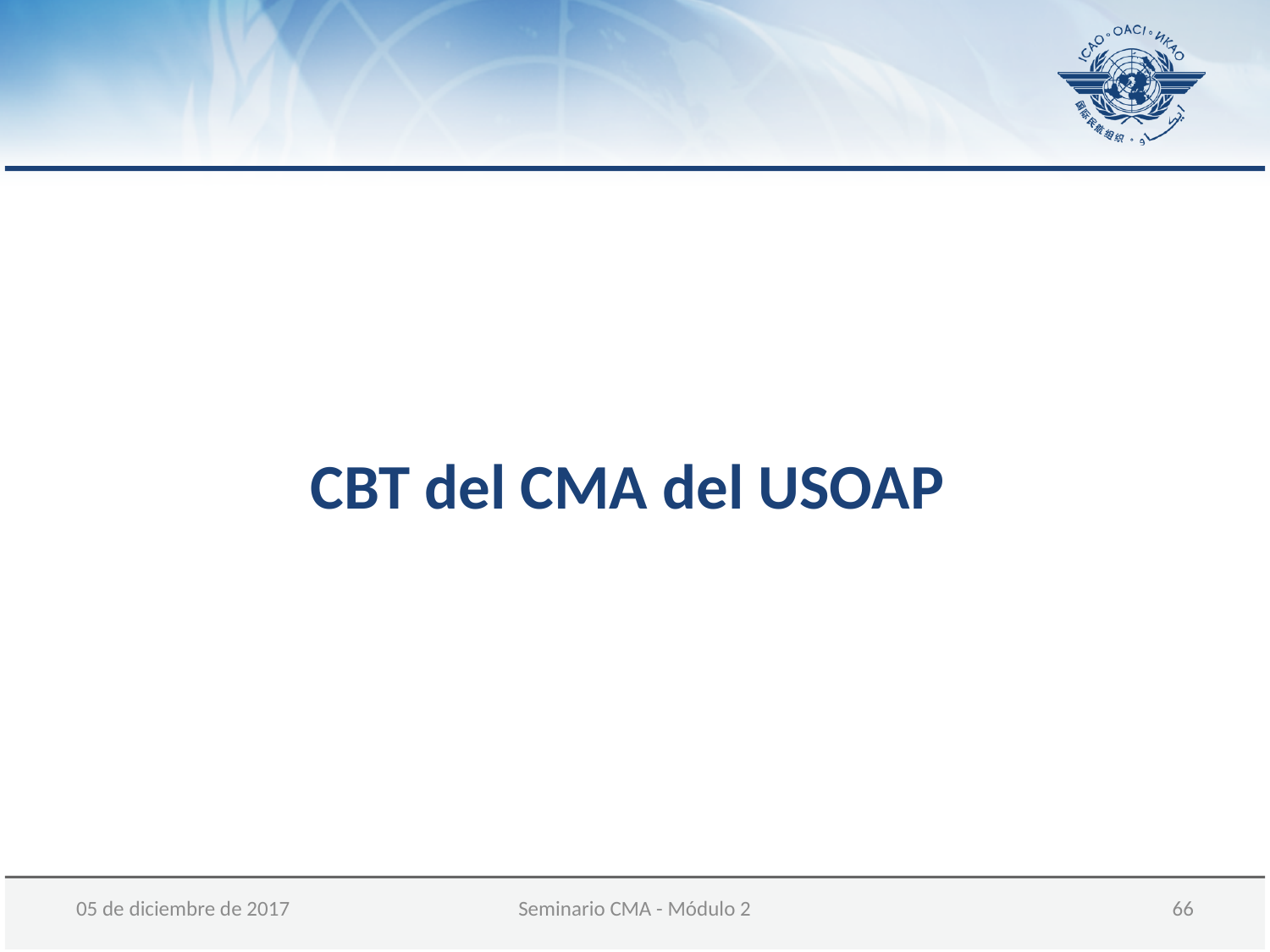

CBT del CMA del USOAP

05 de diciembre de 2017
Seminario CMA - Módulo 2
 66